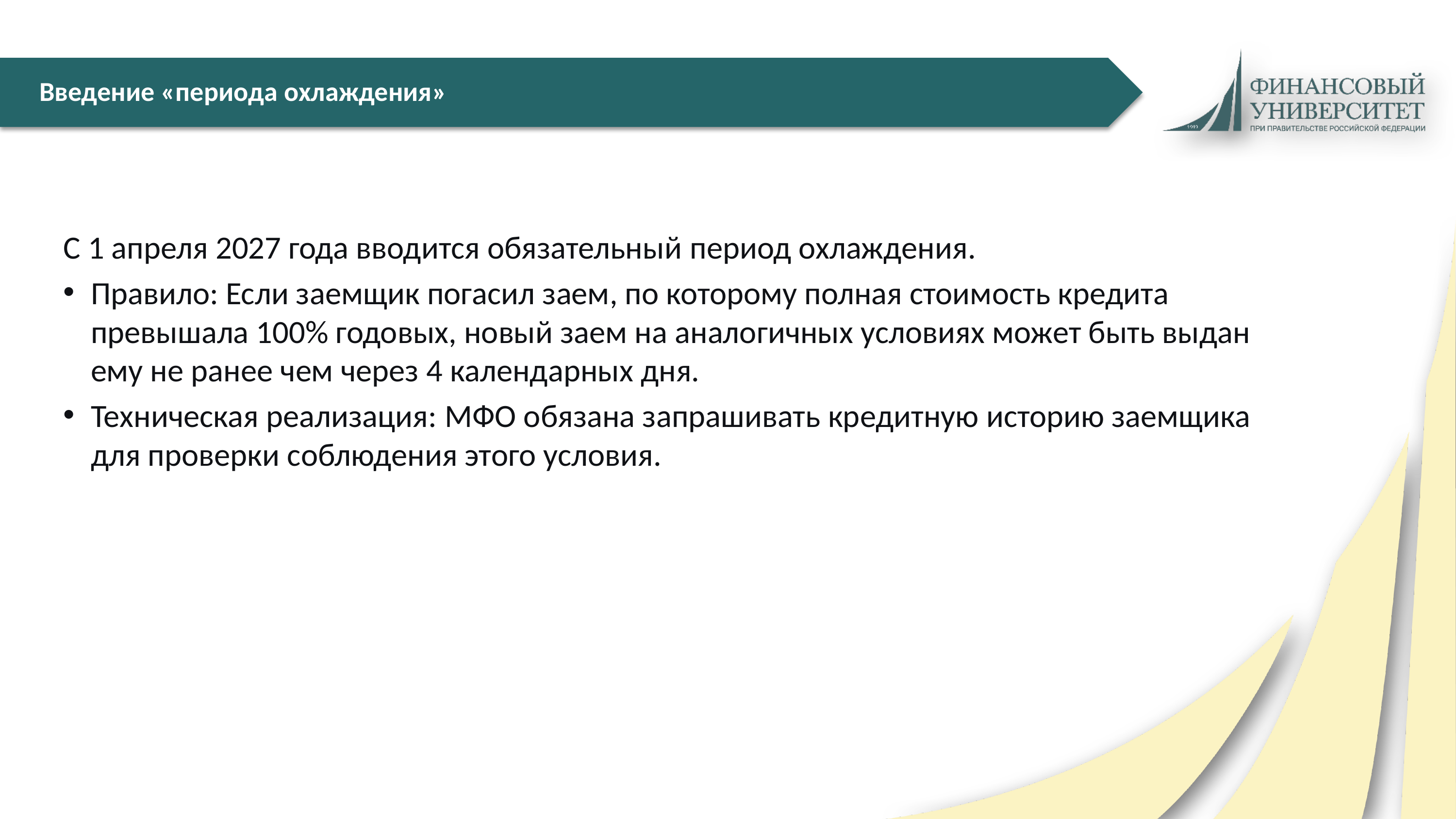

# Введение «периода охлаждения»
С 1 апреля 2027 года вводится обязательный период охлаждения.
Правило: Если заемщик погасил заем, по которому полная стоимость кредита превышала 100% годовых, новый заем на аналогичных условиях может быть выдан ему не ранее чем через 4 календарных дня.
Техническая реализация: МФО обязана запрашивать кредитную историю заемщика для проверки соблюдения этого условия.